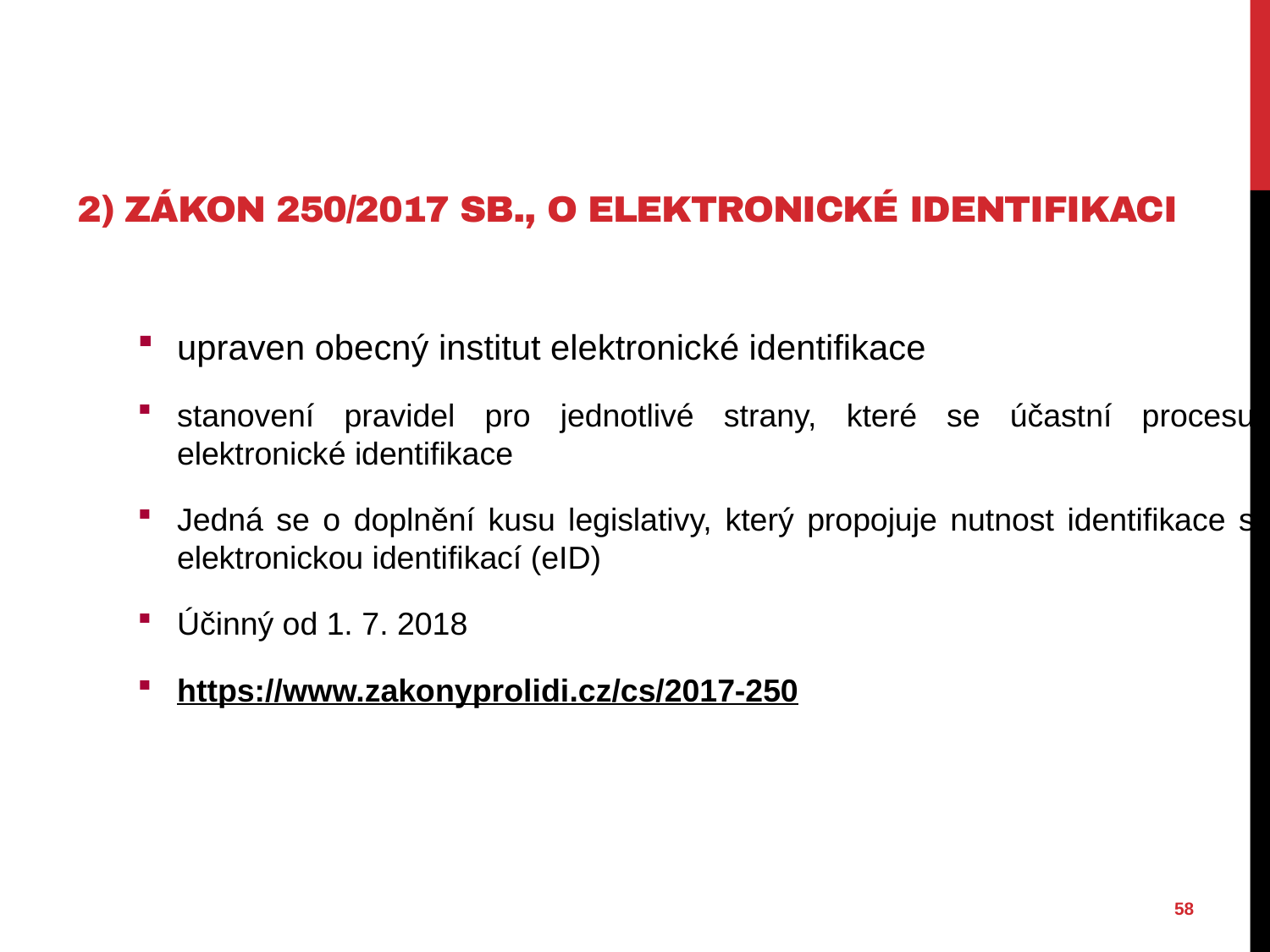

# 2) zákon 250/2017 Sb., o elektronické identifikaci
upraven obecný institut elektronické identifikace
stanovení pravidel pro jednotlivé strany, které se účastní procesu elektronické identifikace
Jedná se o doplnění kusu legislativy, který propojuje nutnost identifikace s elektronickou identifikací (eID)
Účinný od 1. 7. 2018
https://www.zakonyprolidi.cz/cs/2017-250
58